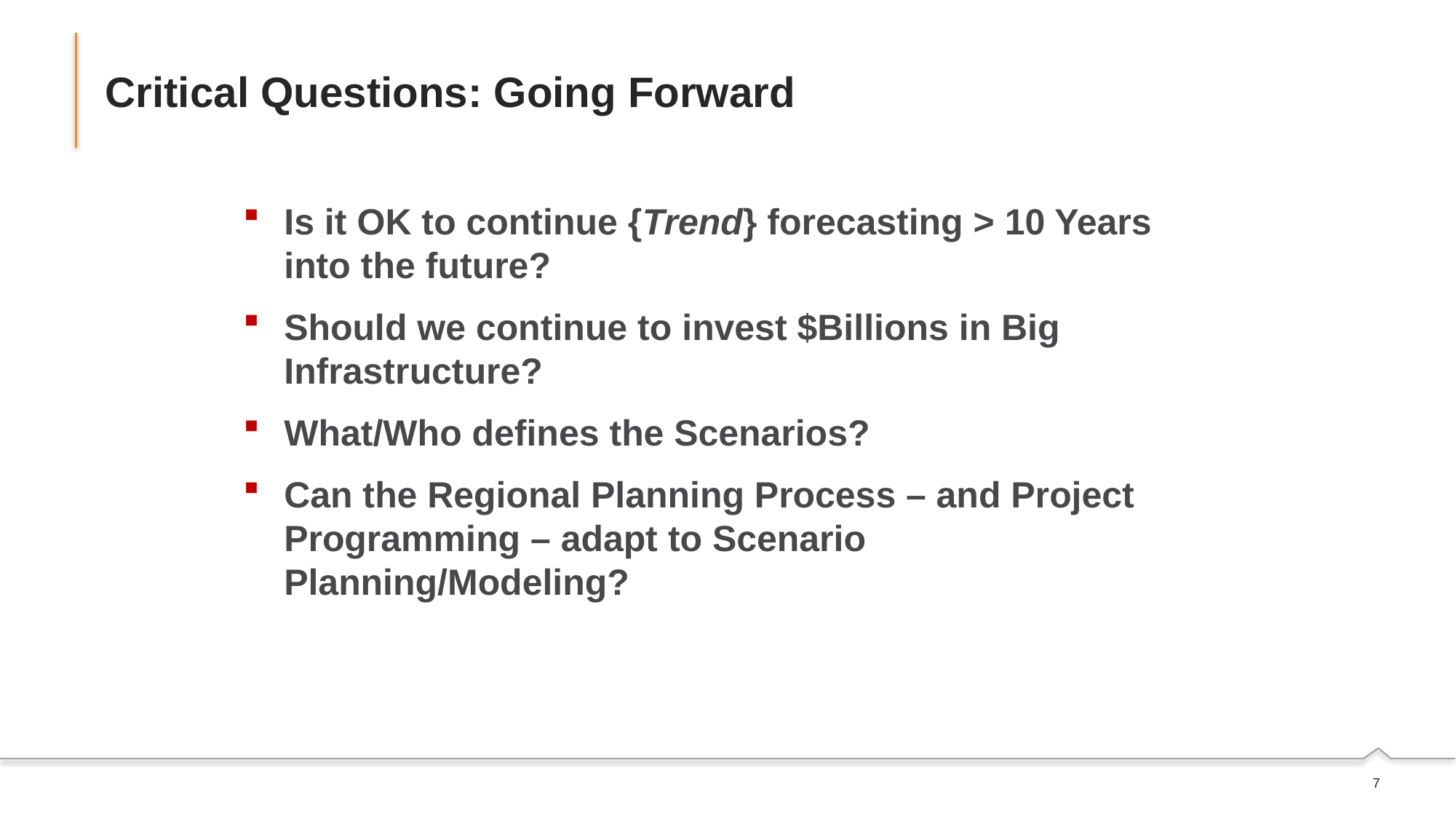

# Critical Questions: Going Forward
Is it OK to continue {Trend} forecasting > 10 Years into the future?
Should we continue to invest $Billions in Big Infrastructure?
What/Who defines the Scenarios?
Can the Regional Planning Process – and Project Programming – adapt to Scenario Planning/Modeling?